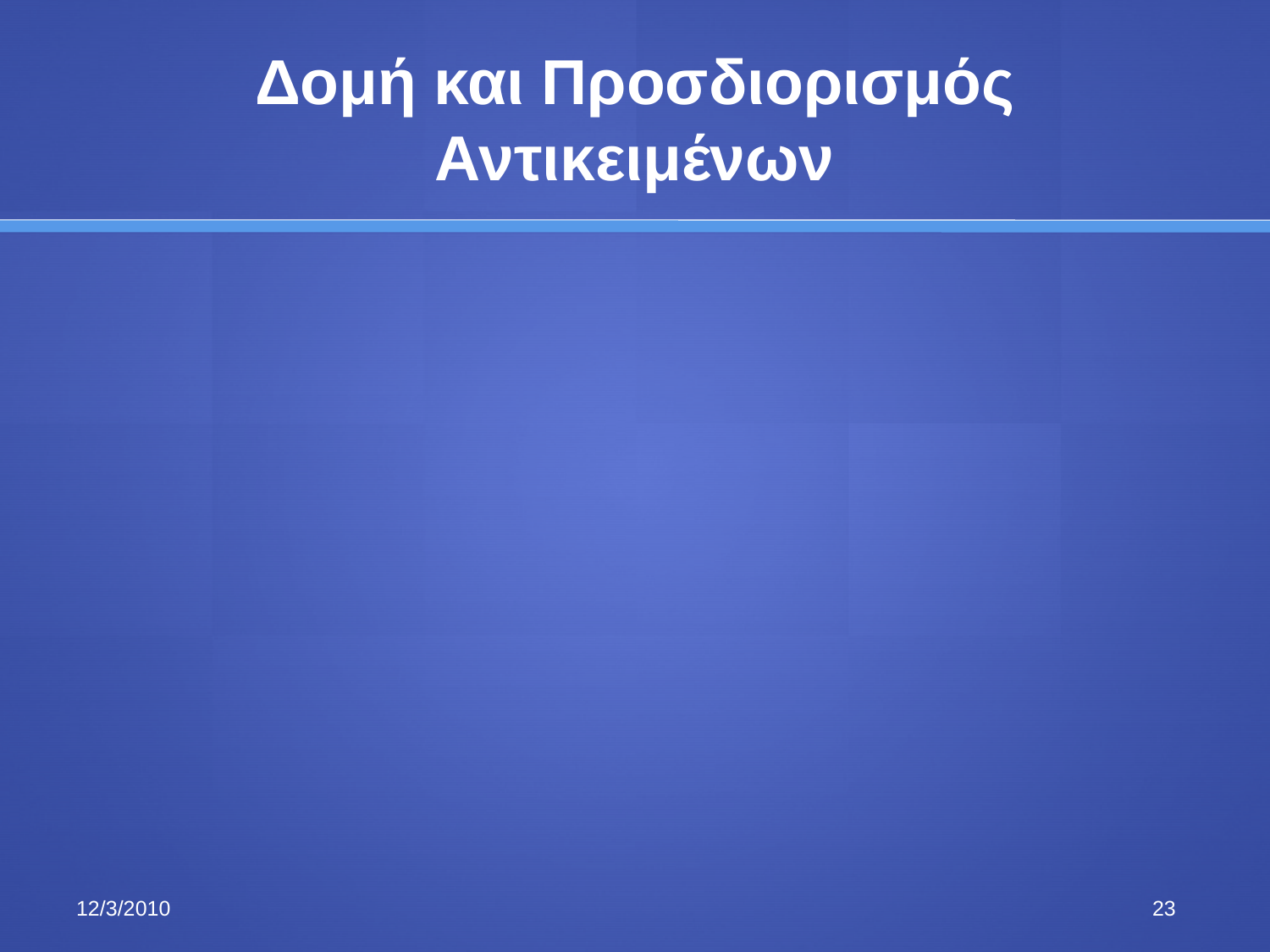

# Δομή και Προσδιορισμός Αντικειμένων

12/3/2010
23